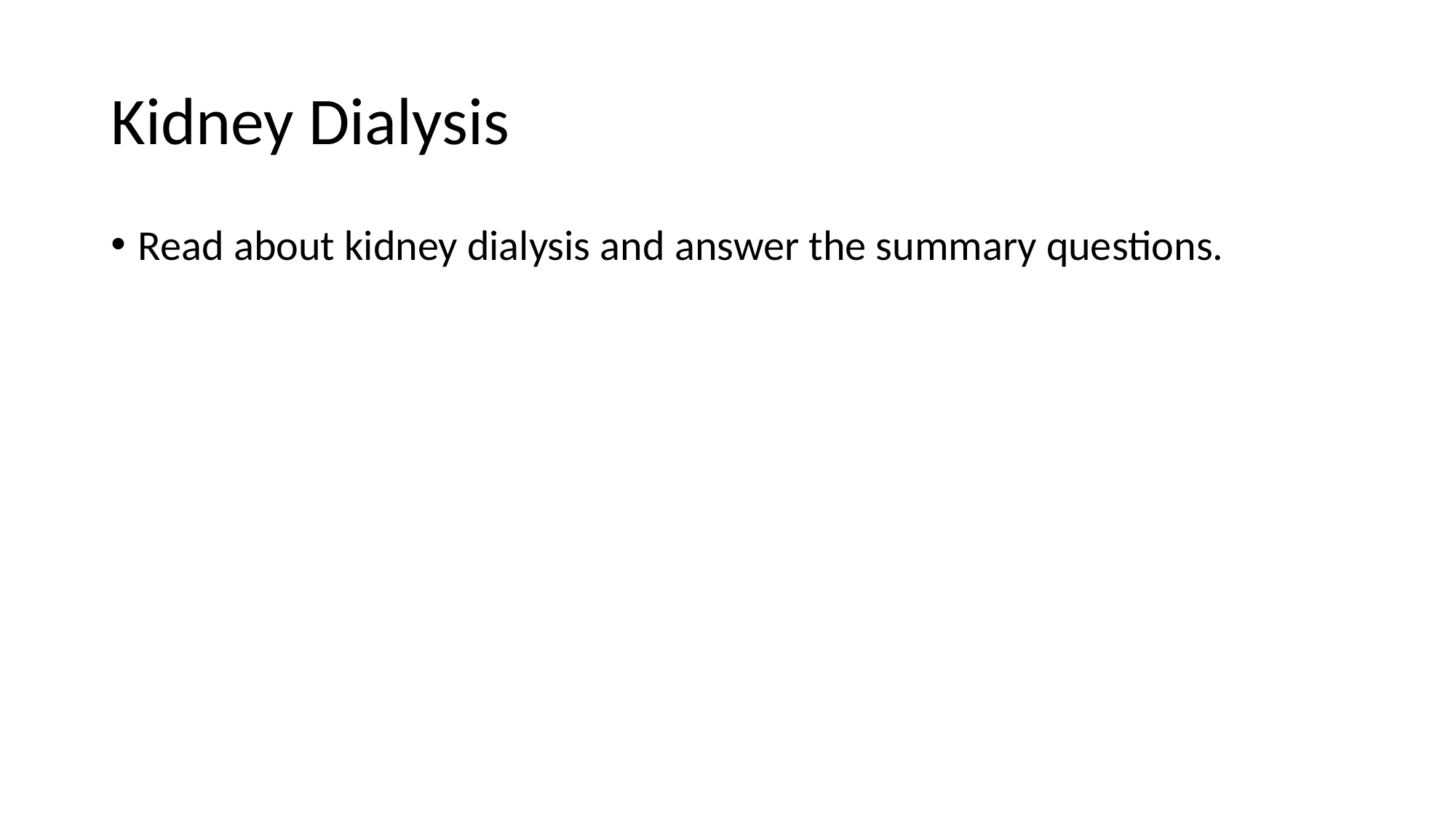

# Kidney Dialysis
Read about kidney dialysis and answer the summary questions.